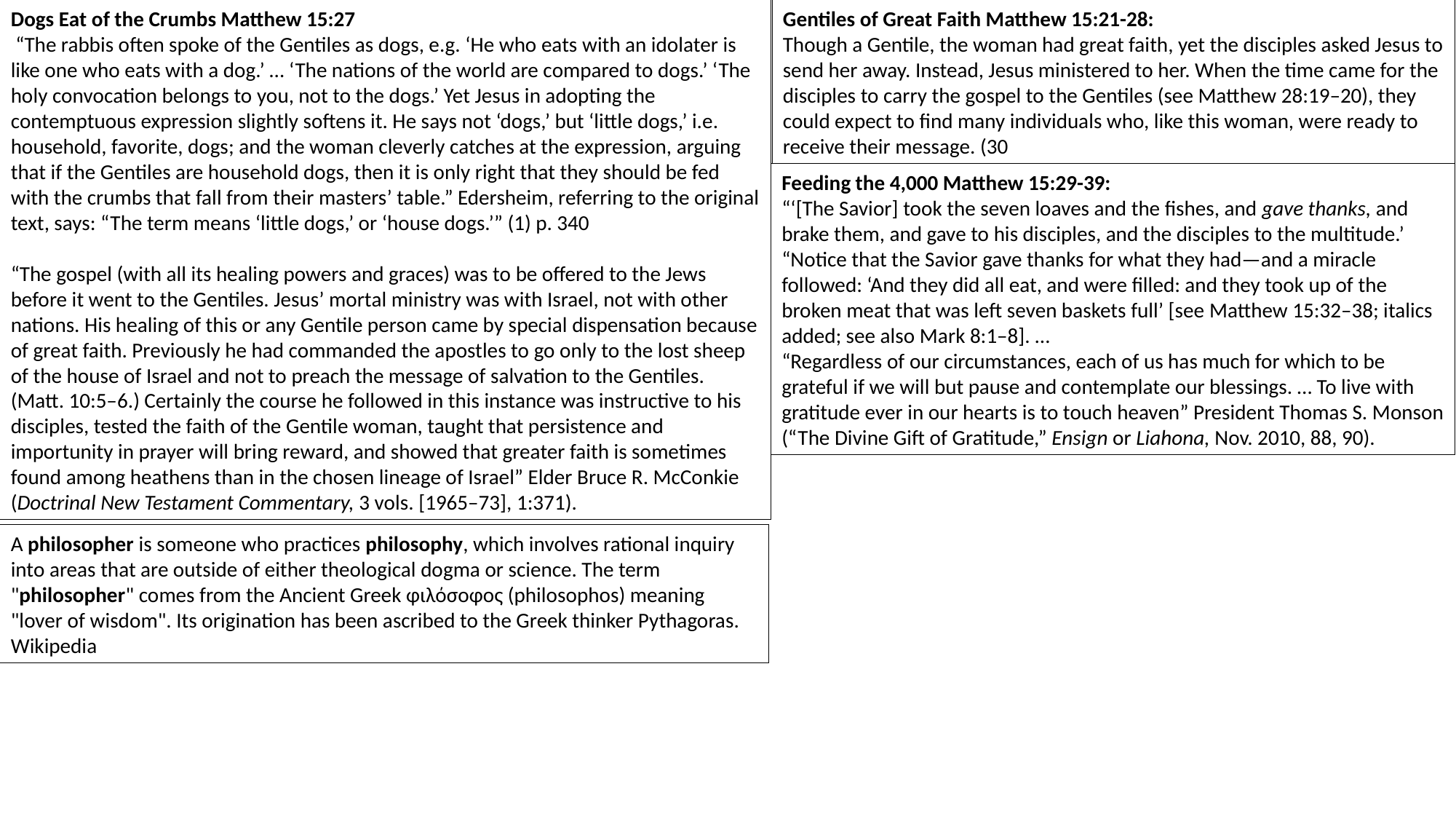

Dogs Eat of the Crumbs Matthew 15:27
 “The rabbis often spoke of the Gentiles as dogs, e.g. ‘He who eats with an idolater is like one who eats with a dog.’ … ‘The nations of the world are compared to dogs.’ ‘The holy convocation belongs to you, not to the dogs.’ Yet Jesus in adopting the contemptuous expression slightly softens it. He says not ‘dogs,’ but ‘little dogs,’ i.e. household, favorite, dogs; and the woman cleverly catches at the expression, arguing that if the Gentiles are household dogs, then it is only right that they should be fed with the crumbs that fall from their masters’ table.” Edersheim, referring to the original text, says: “The term means ‘little dogs,’ or ‘house dogs.’” (1) p. 340

“The gospel (with all its healing powers and graces) was to be offered to the Jews before it went to the Gentiles. Jesus’ mortal ministry was with Israel, not with other nations. His healing of this or any Gentile person came by special dispensation because of great faith. Previously he had commanded the apostles to go only to the lost sheep of the house of Israel and not to preach the message of salvation to the Gentiles. (Matt. 10:5–6.) Certainly the course he followed in this instance was instructive to his disciples, tested the faith of the Gentile woman, taught that persistence and importunity in prayer will bring reward, and showed that greater faith is sometimes found among heathens than in the chosen lineage of Israel” Elder Bruce R. McConkie  (Doctrinal New Testament Commentary, 3 vols. [1965–73], 1:371).
Gentiles of Great Faith Matthew 15:21-28:
Though a Gentile, the woman had great faith, yet the disciples asked Jesus to send her away. Instead, Jesus ministered to her. When the time came for the disciples to carry the gospel to the Gentiles (see Matthew 28:19–20), they could expect to find many individuals who, like this woman, were ready to receive their message. (30
Feeding the 4,000 Matthew 15:29-39:
“‘[The Savior] took the seven loaves and the fishes, and gave thanks, and brake them, and gave to his disciples, and the disciples to the multitude.’
“Notice that the Savior gave thanks for what they had—and a miracle followed: ‘And they did all eat, and were filled: and they took up of the broken meat that was left seven baskets full’ [see Matthew 15:32–38; italics added; see also Mark 8:1–8]. …
“Regardless of our circumstances, each of us has much for which to be grateful if we will but pause and contemplate our blessings. … To live with gratitude ever in our hearts is to touch heaven” President Thomas S. Monson (“The Divine Gift of Gratitude,” Ensign or Liahona, Nov. 2010, 88, 90).
A philosopher is someone who practices philosophy, which involves rational inquiry into areas that are outside of either theological dogma or science. The term "philosopher" comes from the Ancient Greek φιλόσοφος (philosophos) meaning "lover of wisdom". Its origination has been ascribed to the Greek thinker Pythagoras. Wikipedia